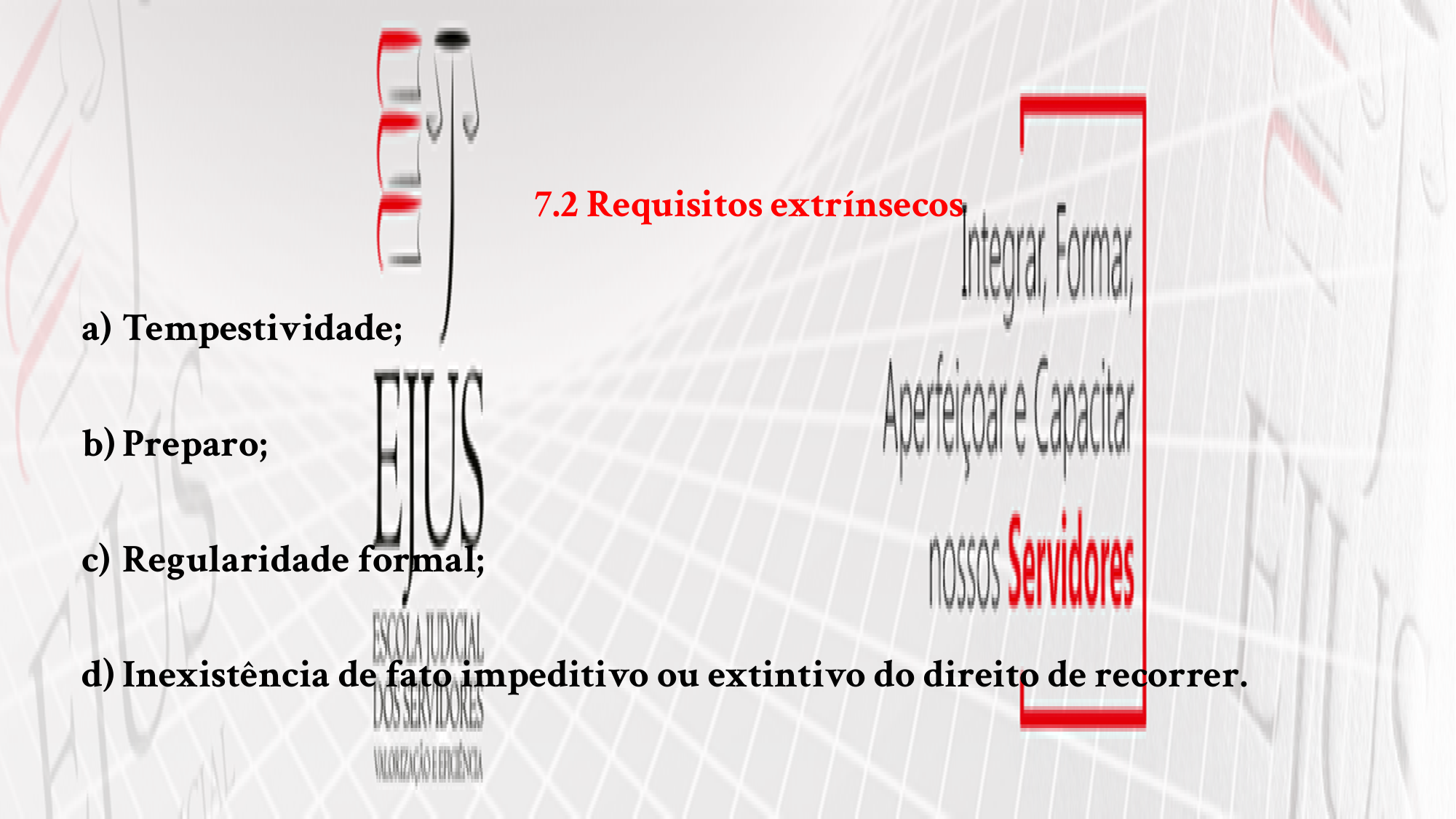

7.2 Requisitos extrínsecos

Tempestividade;

Preparo;

Regularidade formal;

Inexistência de fato impeditivo ou extintivo do direito de recorrer.